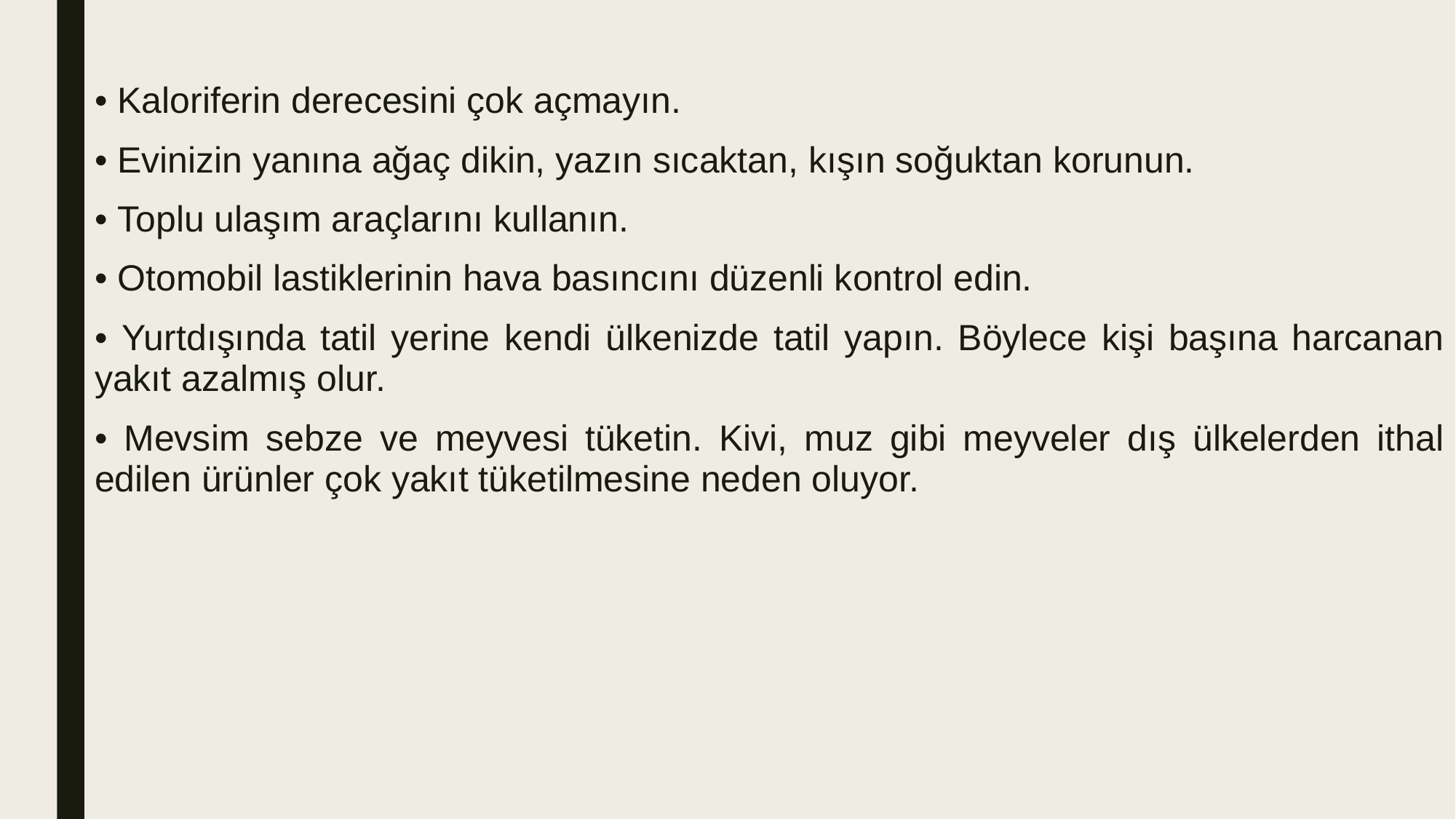

• Kaloriferin derecesini çok açmayın.
• Evinizin yanına ağaç dikin, yazın sıcaktan, kışın soğuktan korunun.
• Toplu ulaşım araçlarını kullanın.
• Otomobil lastiklerinin hava basıncını düzenli kontrol edin.
• Yurtdışında tatil yerine kendi ülkenizde tatil yapın. Böylece kişi başına harcanan yakıt azalmış olur.
• Mevsim sebze ve meyvesi tüketin. Kivi, muz gibi meyveler dış ülkelerden ithal edilen ürünler çok yakıt tüketilmesine neden oluyor.